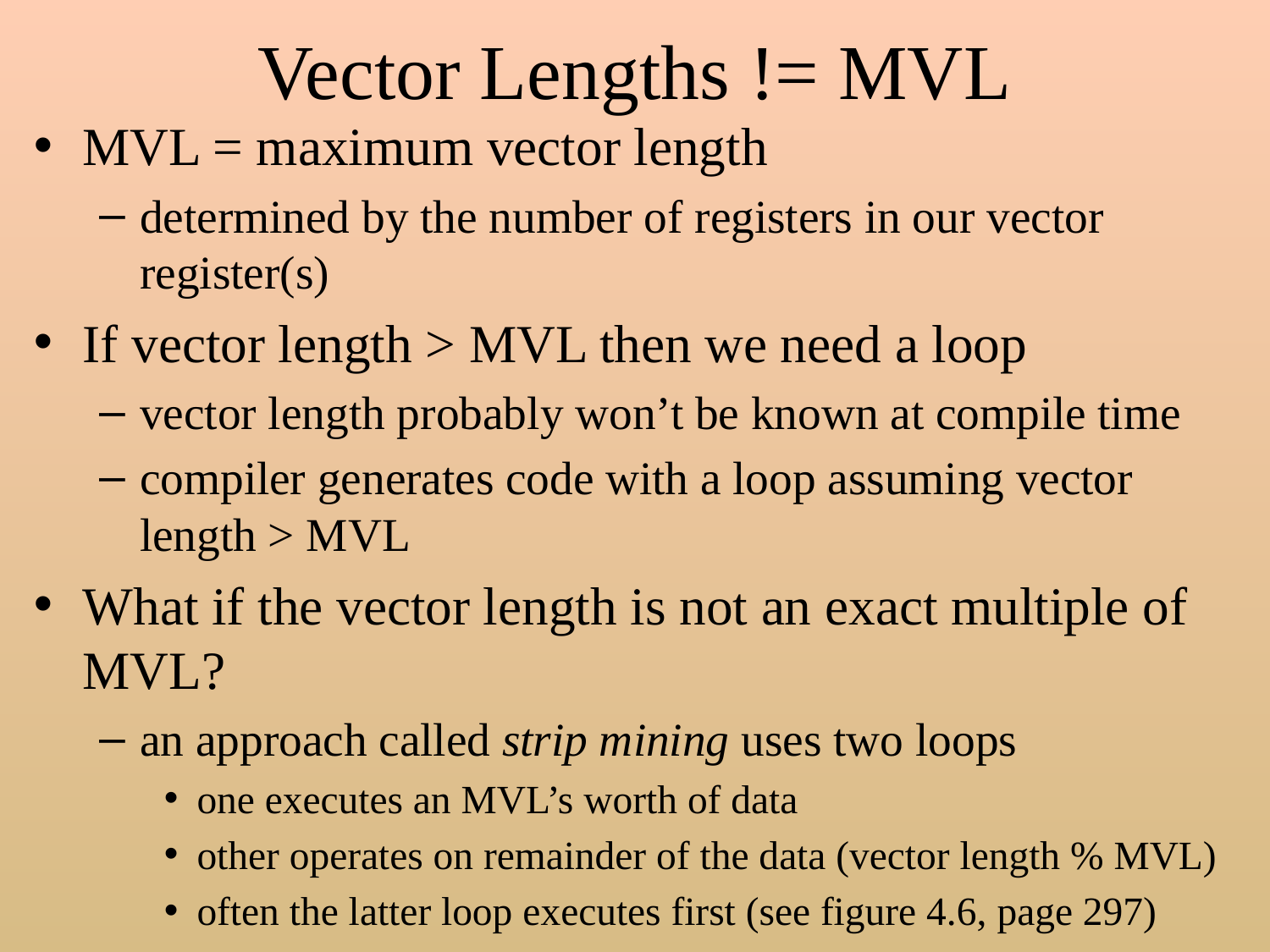

# Vector Lengths != MVL
MVL = maximum vector length
determined by the number of registers in our vector register(s)
If vector length > MVL then we need a loop
vector length probably won’t be known at compile time
compiler generates code with a loop assuming vector length > MVL
What if the vector length is not an exact multiple of MVL?
an approach called strip mining uses two loops
one executes an MVL’s worth of data
other operates on remainder of the data (vector length % MVL)
often the latter loop executes first (see figure 4.6, page 297)